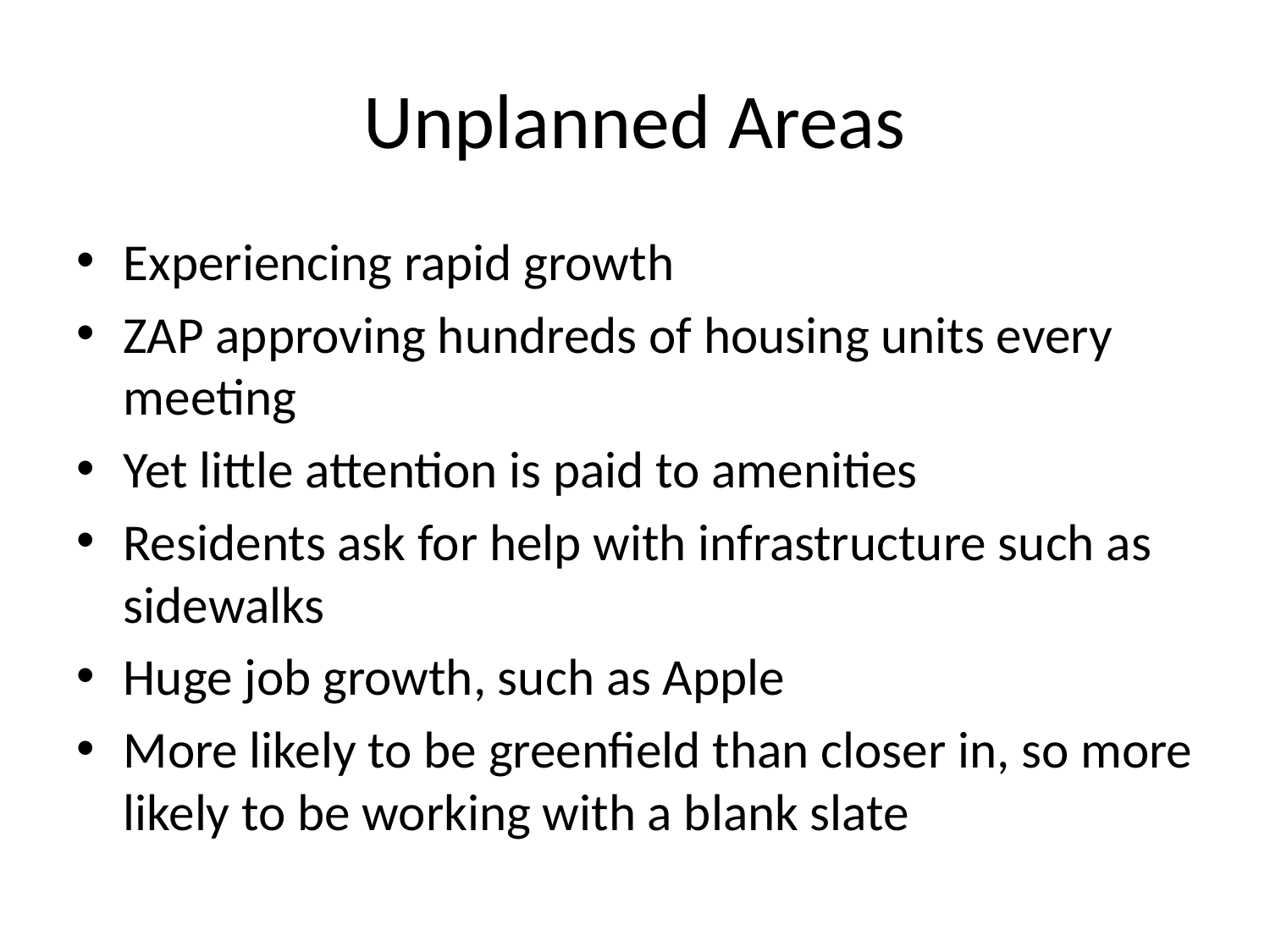

# Unplanned Areas
Experiencing rapid growth
ZAP approving hundreds of housing units every meeting
Yet little attention is paid to amenities
Residents ask for help with infrastructure such as sidewalks
Huge job growth, such as Apple
More likely to be greenfield than closer in, so more likely to be working with a blank slate